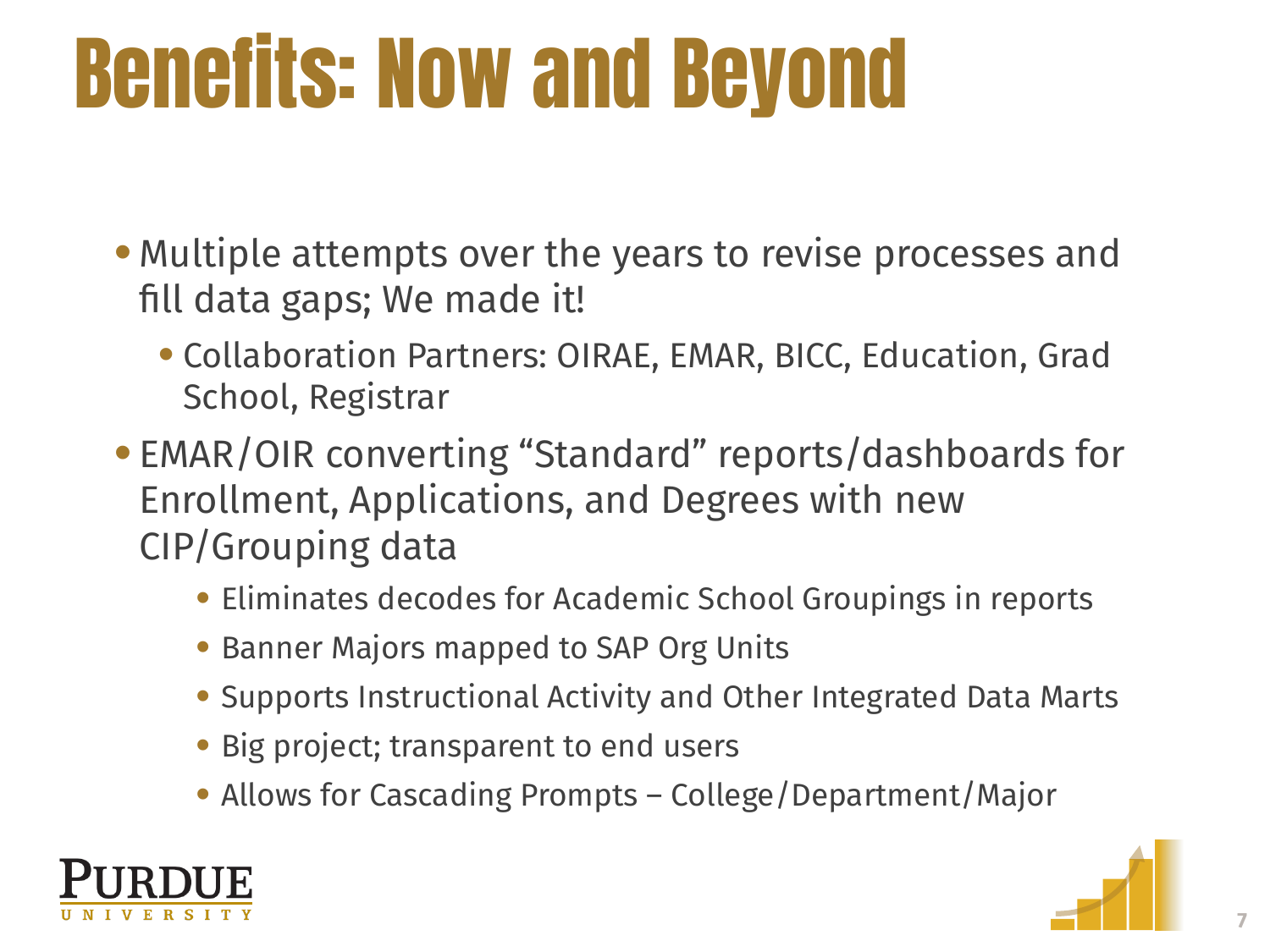

# Benefits: Now and Beyond
Multiple attempts over the years to revise processes and fill data gaps; We made it!
Collaboration Partners: OIRAE, EMAR, BICC, Education, Grad School, Registrar
EMAR/OIR converting “Standard” reports/dashboards for Enrollment, Applications, and Degrees with new CIP/Grouping data
Eliminates decodes for Academic School Groupings in reports
Banner Majors mapped to SAP Org Units
Supports Instructional Activity and Other Integrated Data Marts
Big project; transparent to end users
Allows for Cascading Prompts – College/Department/Major

7